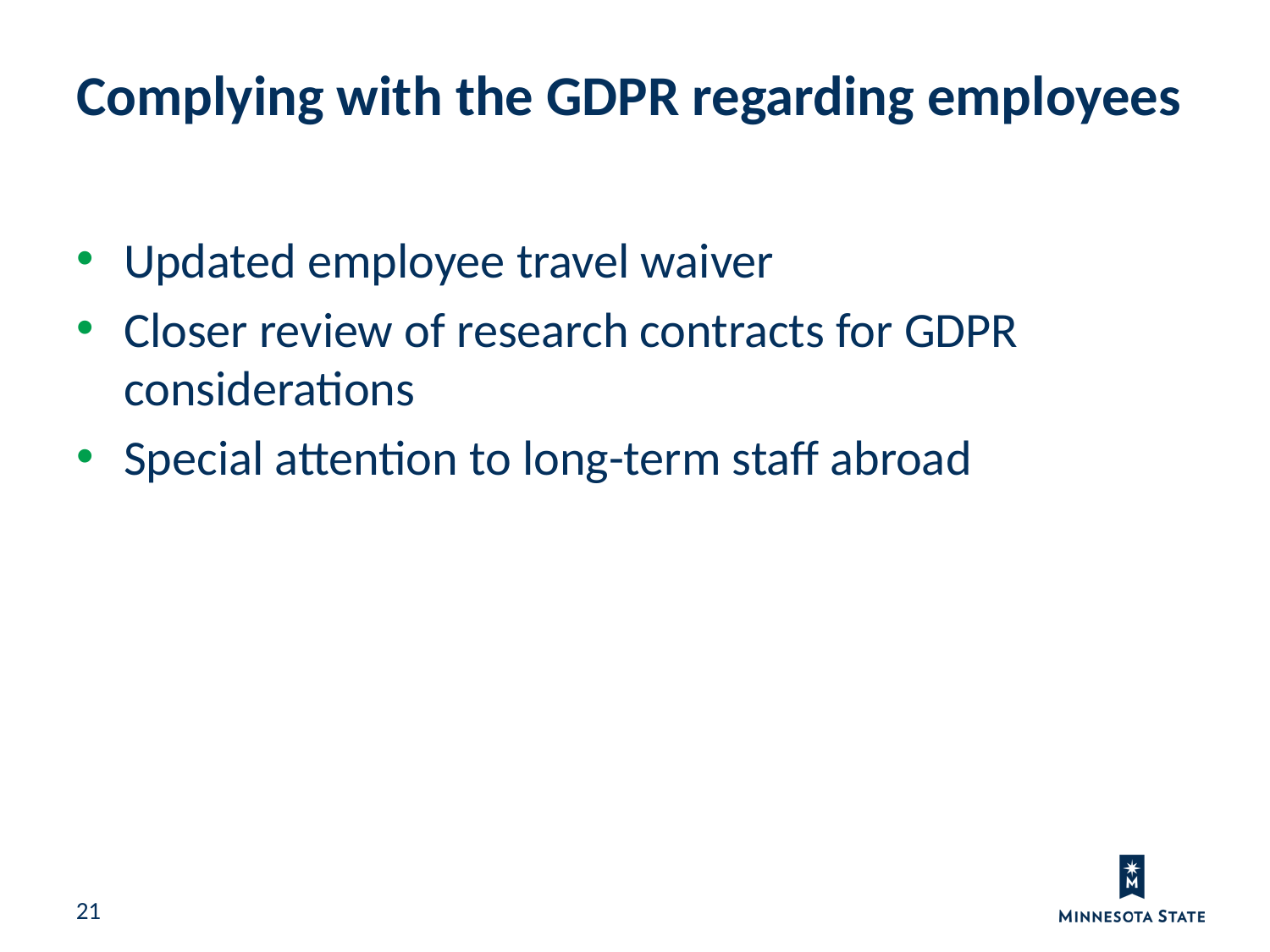

Complying with the GDPR regarding employees

Updated employee travel waiver
Closer review of research contracts for GDPR considerations
Special attention to long-term staff abroad